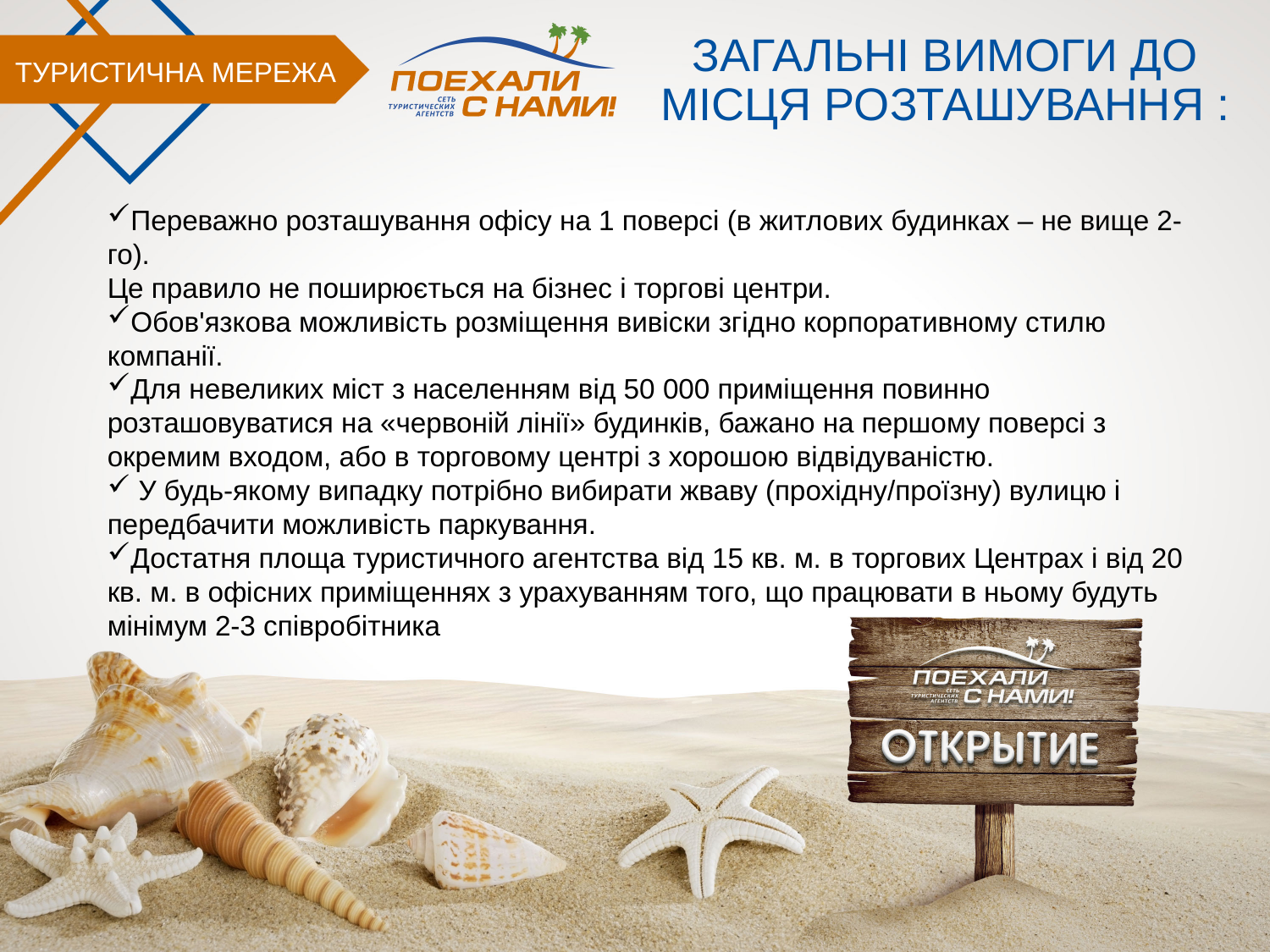

# ЗАГАЛЬНІ ВИМОГИ ДО МІСЦЯ РОЗТАШУВАННЯ :
ТУРИСТИЧНА МЕРЕЖА
Переважно розташування офісу на 1 поверсі (в житлових будинках – не вище 2-го).
Це правило не поширюється на бізнес і торгові центри.
Обов'язкова можливість розміщення вивіски згідно корпоративному стилю компанії.
Для невеликих міст з населенням від 50 000 приміщення повинно розташовуватися на «червоній лінії» будинків, бажано на першому поверсі з окремим входом, або в торговому центрі з хорошою відвідуваністю.
 У будь-якому випадку потрібно вибирати жваву (прохідну/проїзну) вулицю і передбачити можливість паркування.
Достатня площа туристичного агентства від 15 кв. м. в торгових Центрах і від 20 кв. м. в офісних приміщеннях з урахуванням того, що працювати в ньому будуть мінімум 2-3 співробітника